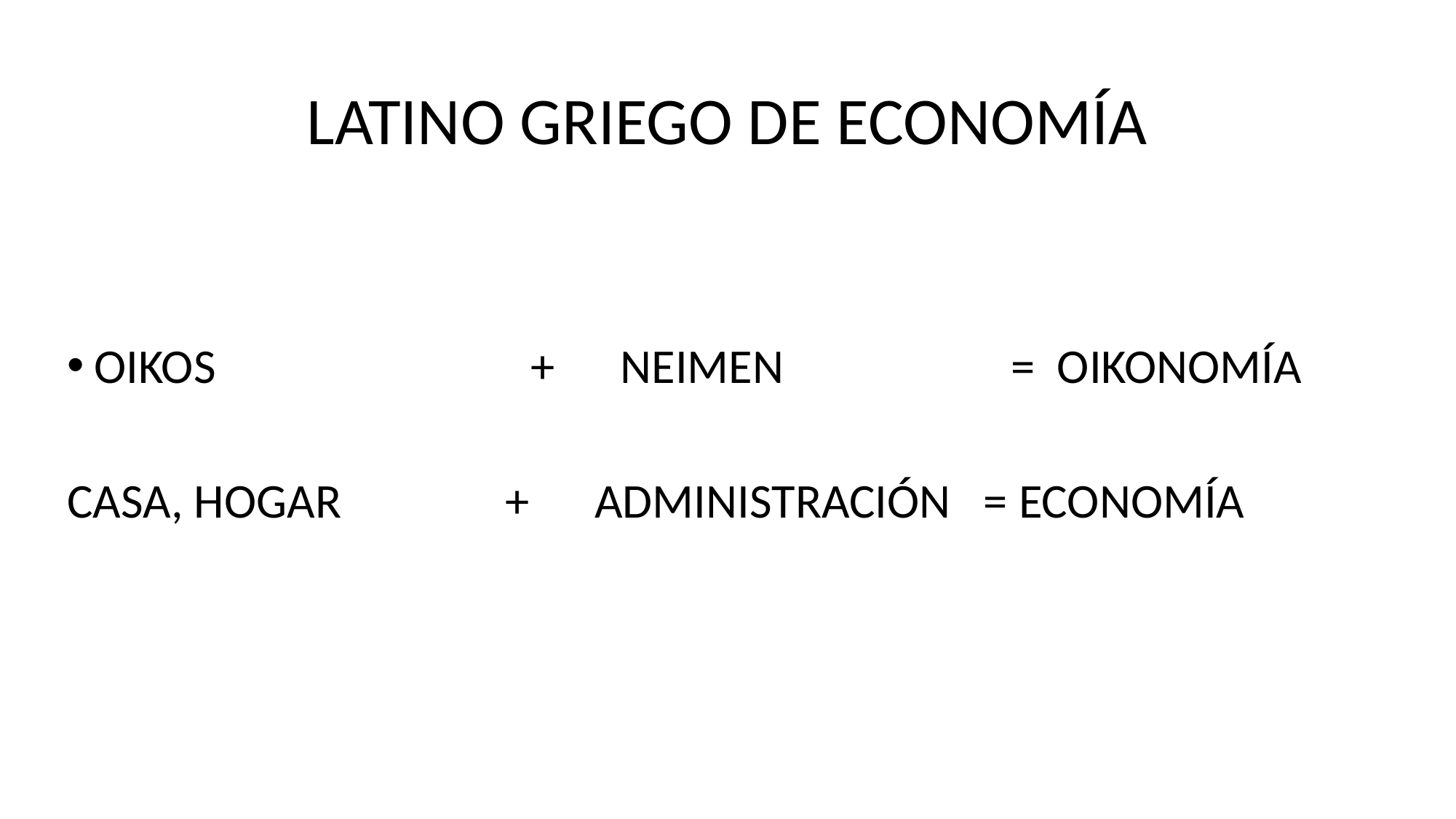

# LATINO GRIEGO DE ECONOMÍA
OIKOS 			+      NEIMEN	              =  OIKONOMÍA

CASA, HOGAR               +      ADMINISTRACIÓN   = ECONOMÍA